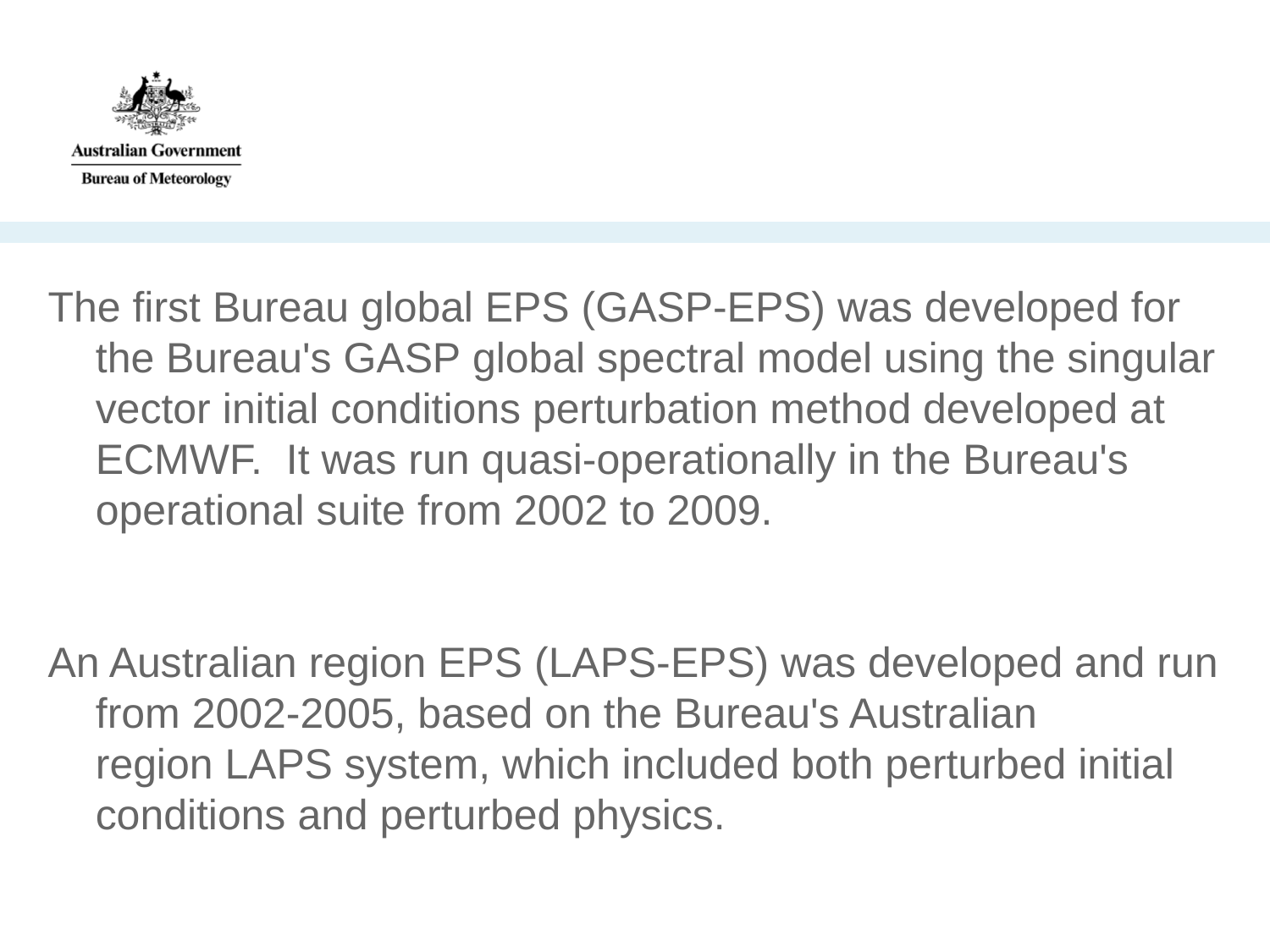

#
The first Bureau global EPS (GASP-EPS) was developed for the Bureau's GASP global spectral model using the singular vector initial conditions perturbation method developed at ECMWF.  It was run quasi-operationally in the Bureau's operational suite from 2002 to 2009.

An Australian region EPS (LAPS-EPS) was developed and run from 2002-2005, based on the Bureau's Australian region LAPS system, which included both perturbed initial conditions and perturbed physics.